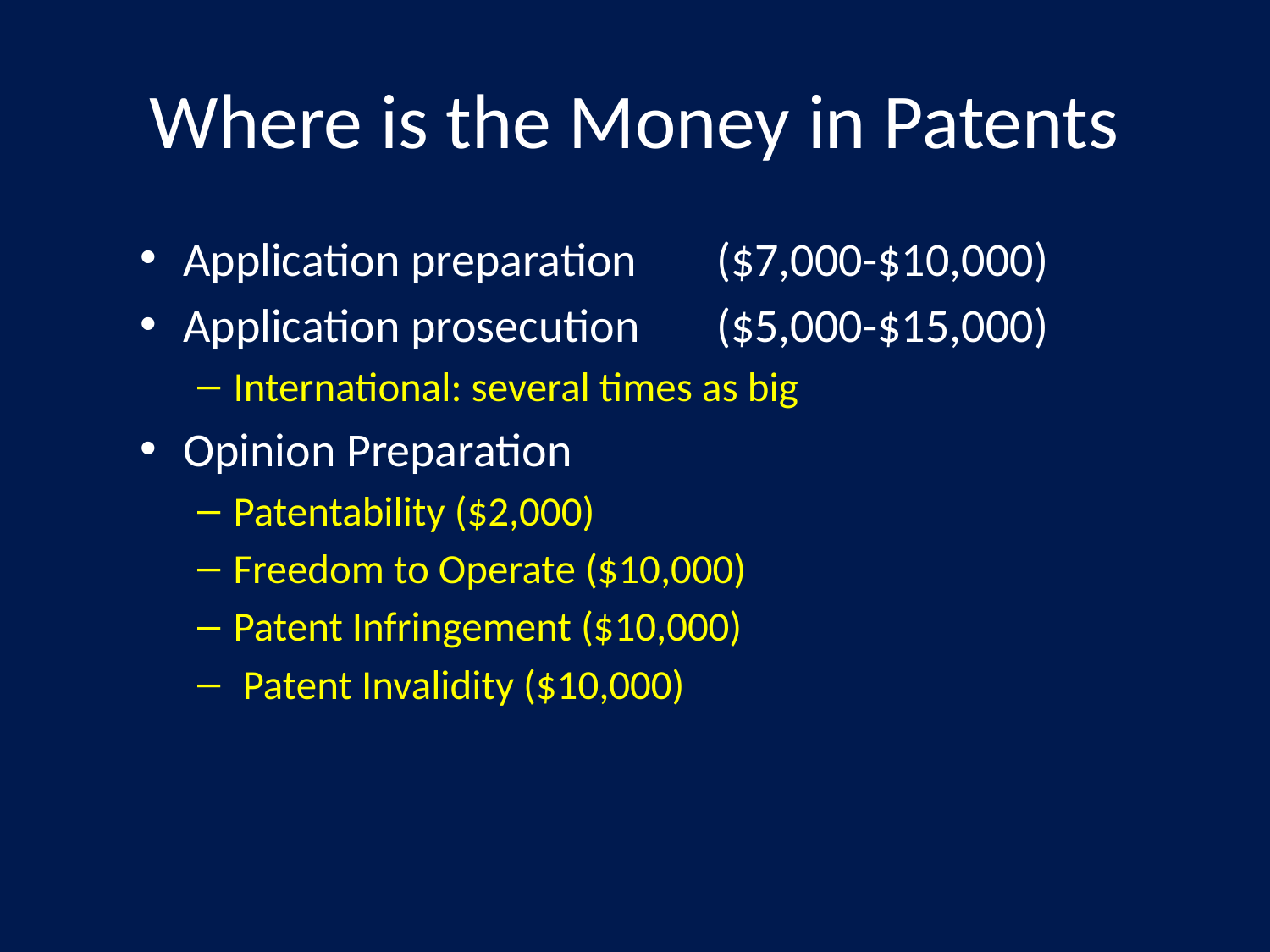

# Where is the Money in Patents
Application preparation	($7,000-$10,000)
Application prosecution	($5,000-$15,000)
International: several times as big
Opinion Preparation
Patentability ($2,000)
Freedom to Operate ($10,000)
Patent Infringement ($10,000)
 Patent Invalidity ($10,000)